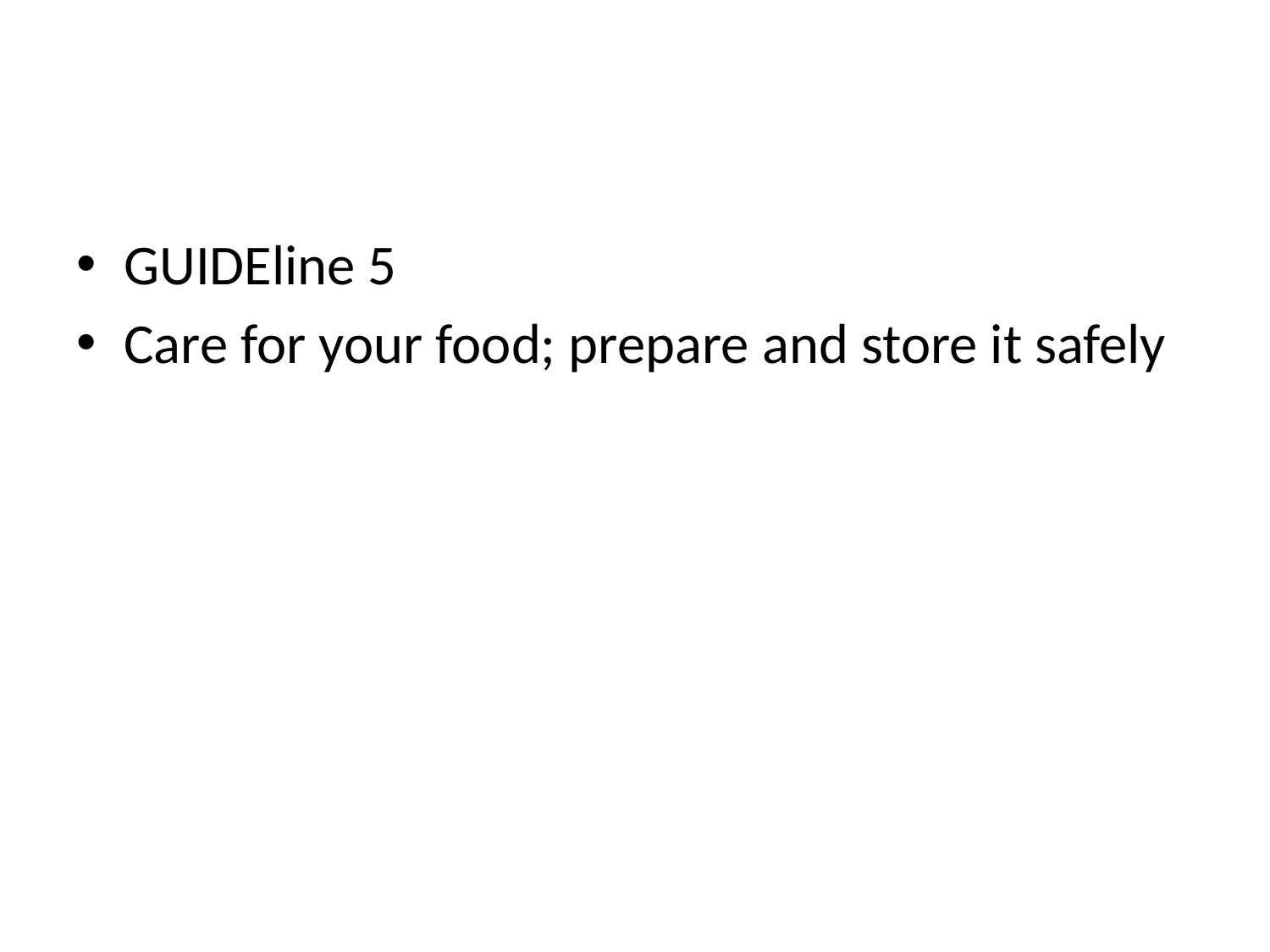

#
GUIDEline 5
Care for your food; prepare and store it safely